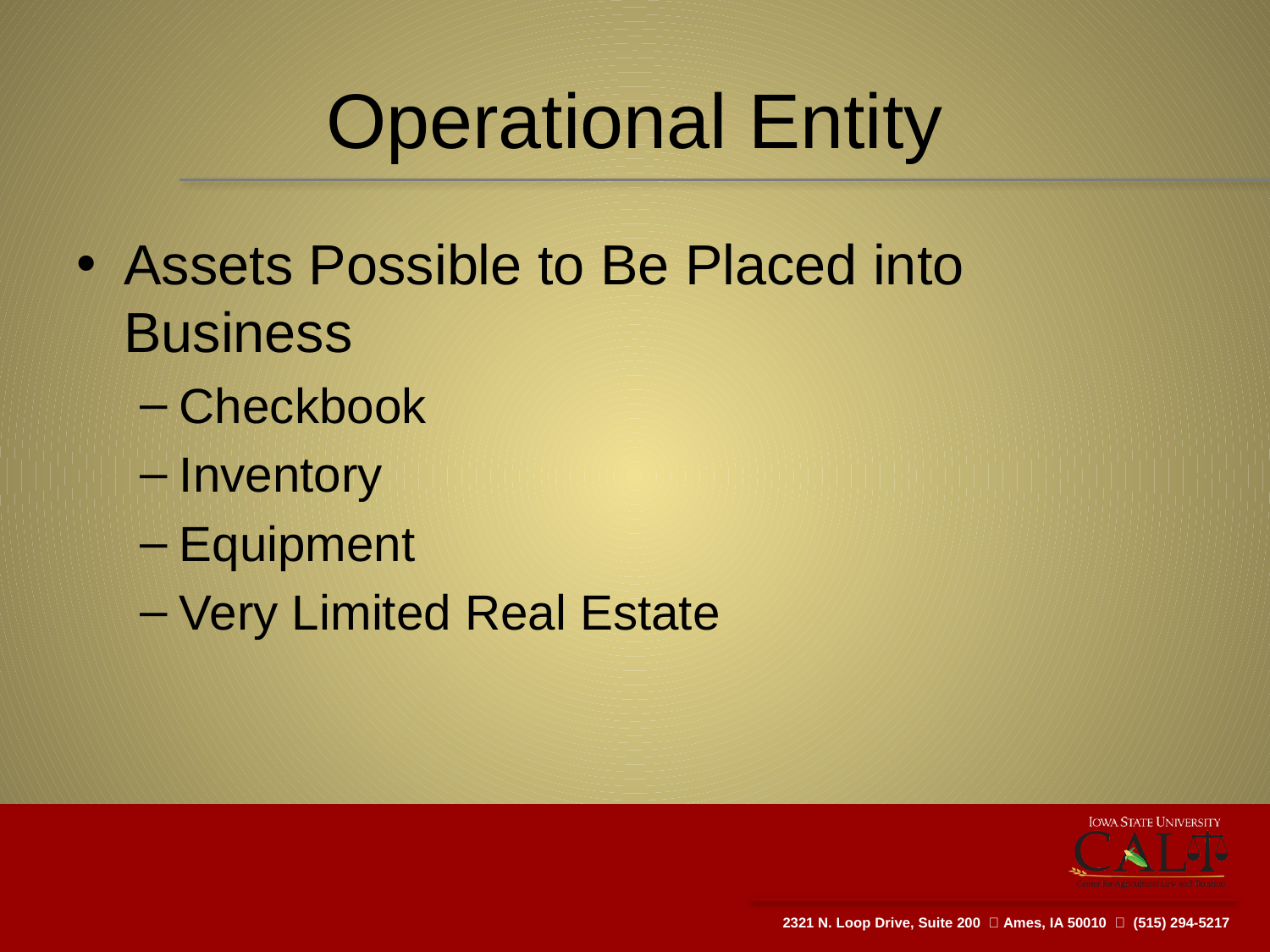

# Operational Entity
Assets Possible to Be Placed into Business
Checkbook
Inventory
Equipment
Very Limited Real Estate